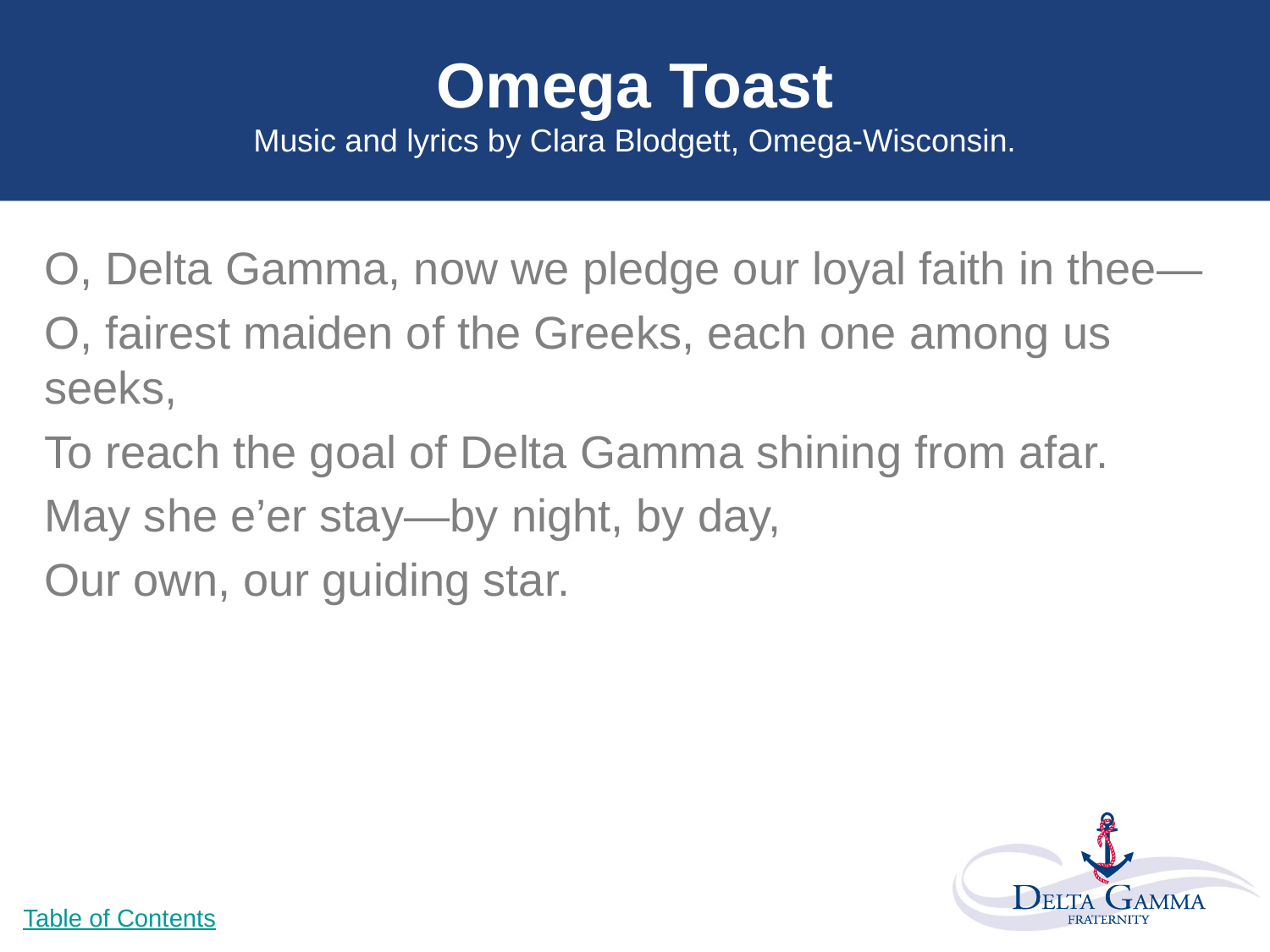

# Omega Toast Music and lyrics by Clara Blodgett, Omega-Wisconsin.
O, Delta Gamma, now we pledge our loyal faith in thee—
O, fairest maiden of the Greeks, each one among us seeks,
To reach the goal of Delta Gamma shining from afar.
May she e’er stay—by night, by day,
Our own, our guiding star.

Table of Contents